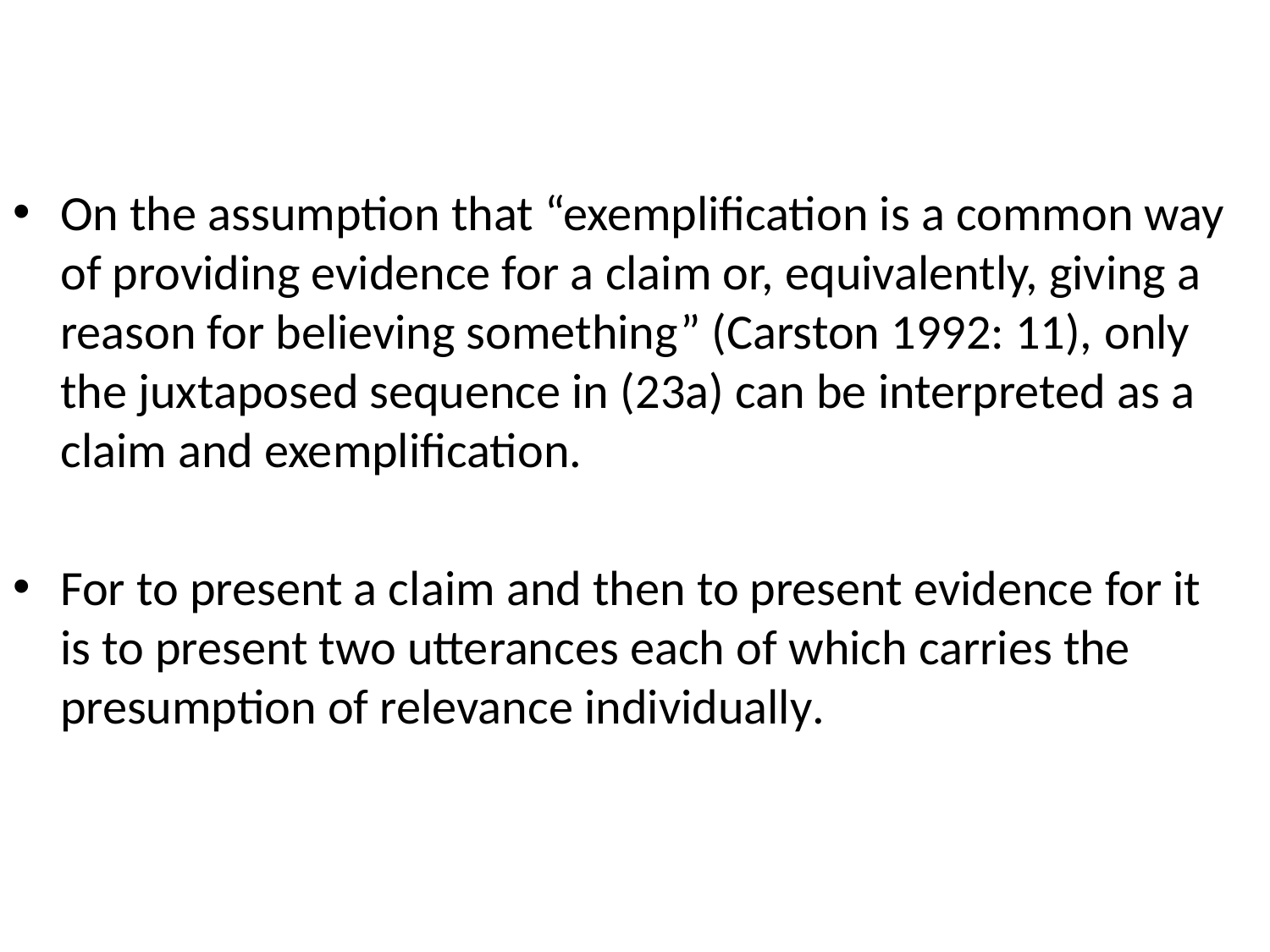

On the assumption that “exemplification is a common way of providing evidence for a claim or, equivalently, giving a reason for believing something” (Carston 1992: 11), only the juxtaposed sequence in (23a) can be interpreted as a claim and exemplification.

For to present a claim and then to present evidence for it is to present two utterances each of which carries the presumption of relevance individually.